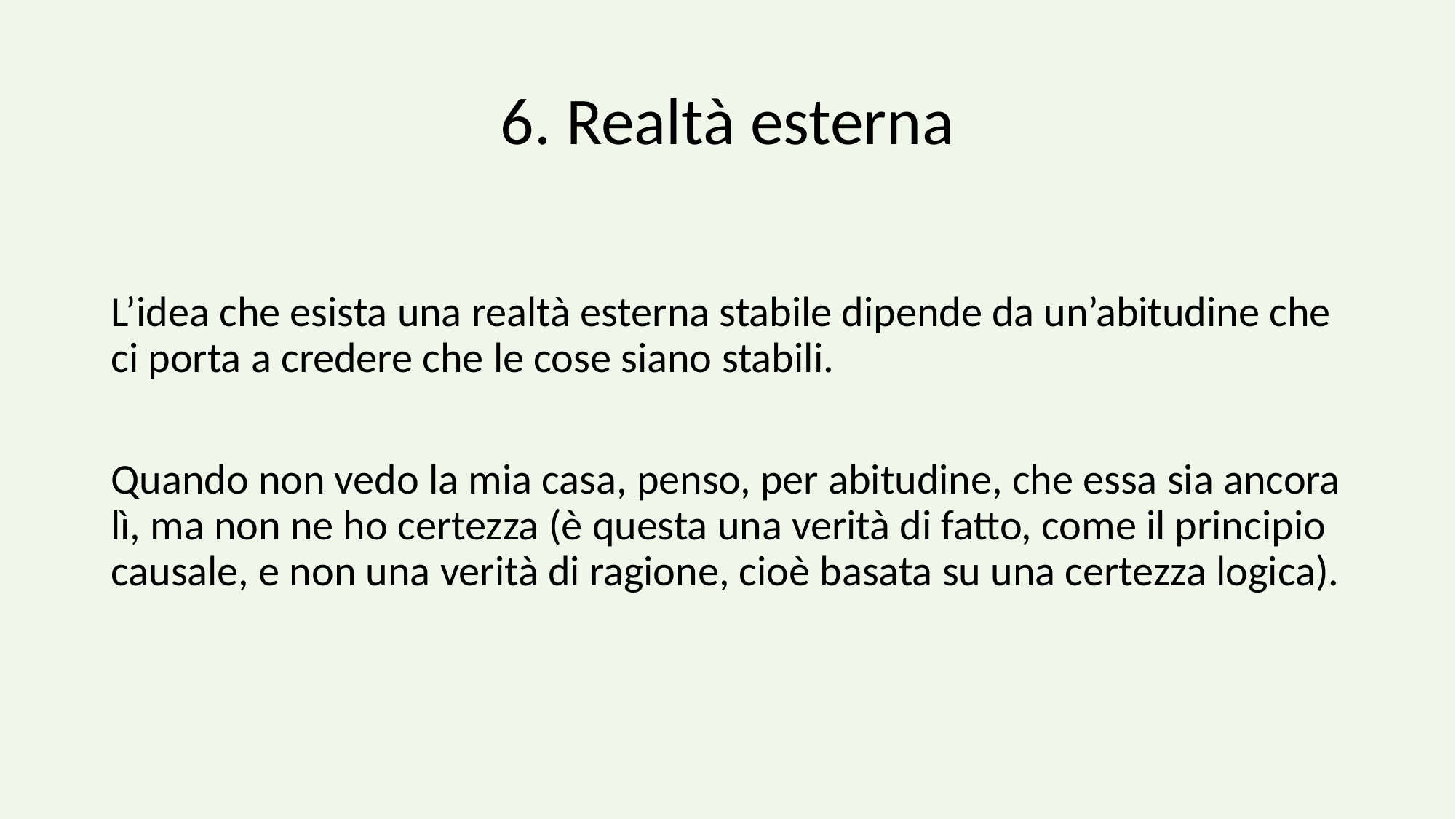

# 6. Realtà esterna

L’idea che esista una realtà esterna stabile dipende da un’abitudine che ci porta a credere che le cose siano stabili.

Quando non vedo la mia casa, penso, per abitudine, che essa sia ancora lì, ma non ne ho certezza (è questa una verità di fatto, come il principio causale, e non una verità di ragione, cioè basata su una certezza logica).